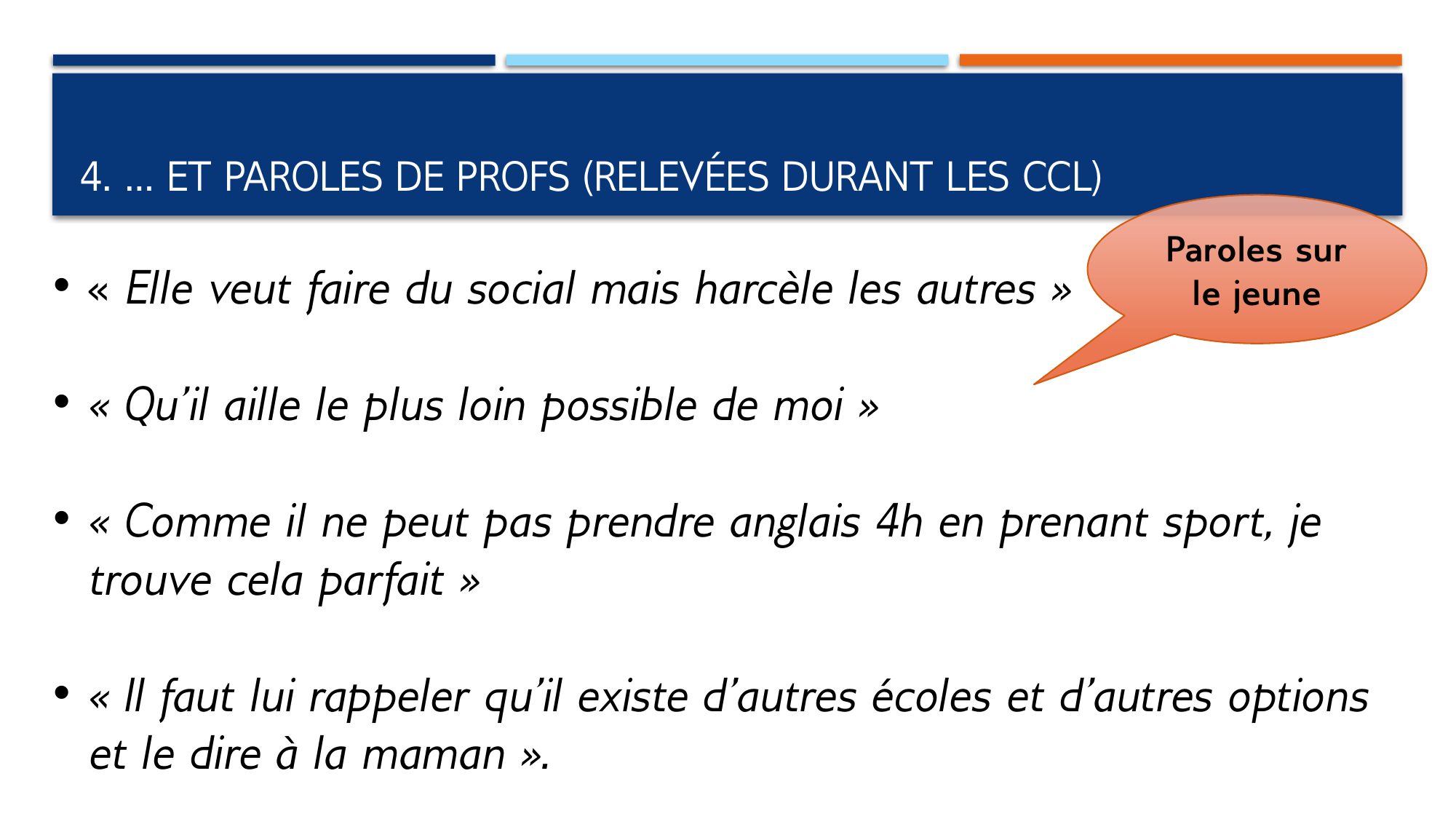

# 4. … et Paroles de profs (relevées durant les CCL)

« Elle veut faire du social mais harcèle les autres »

« Qu’il aille le plus loin possible de moi »

« Comme il ne peut pas prendre anglais 4h en prenant sport, je trouve cela parfait »

« Il faut lui rappeler qu’il existe d’autres écoles et d’autres options et le dire à la maman ».

Paroles sur le jeune